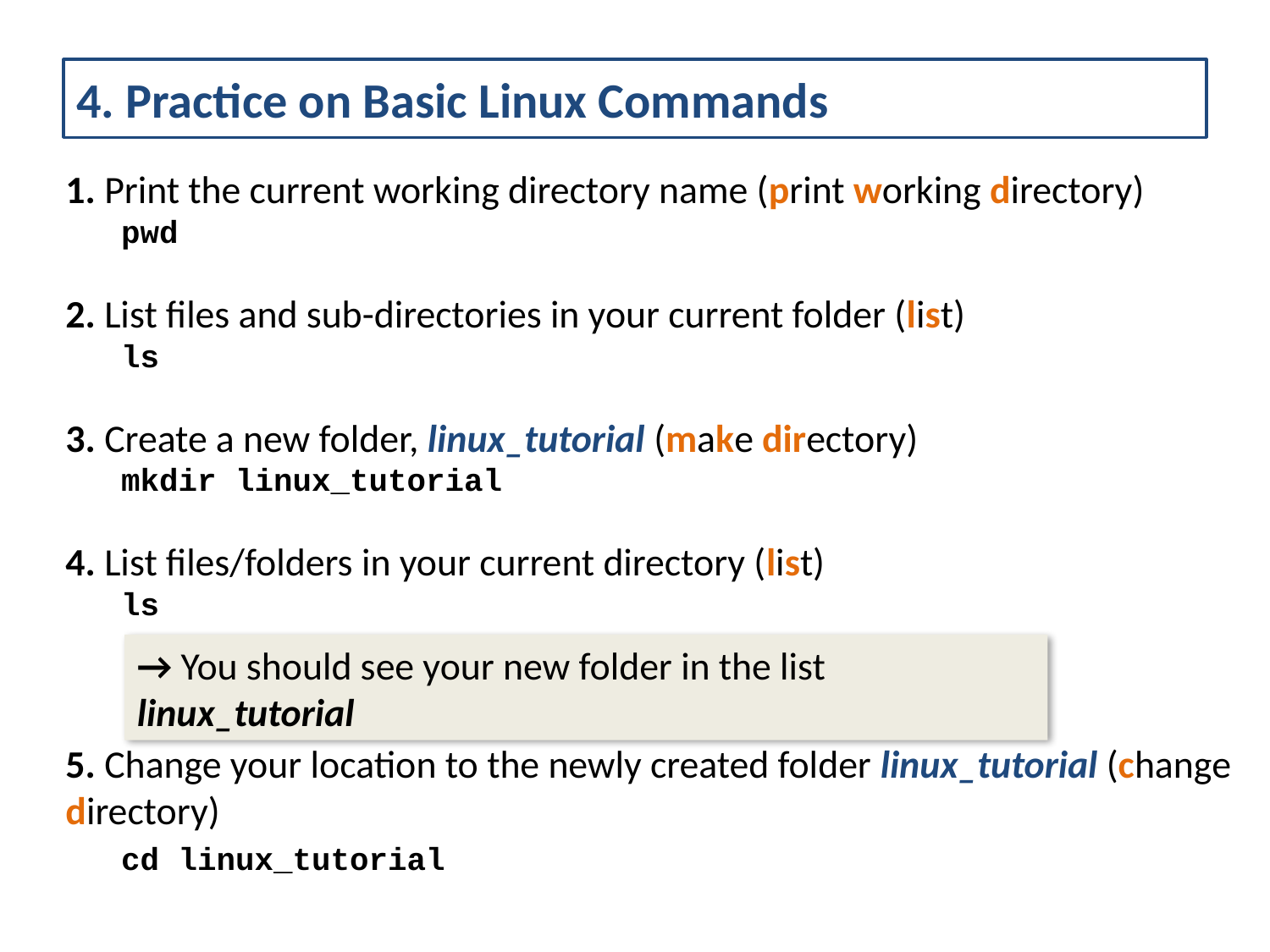

# 4. Practice on Basic Linux Commands
1. Print the current working directory name (print working directory)
pwd
2. List files and sub-directories in your current folder (list)
ls
3. Create a new folder, linux_tutorial (make directory)
mkdir linux_tutorial
4. List files/folders in your current directory (list)
ls

5. Change your location to the newly created folder linux_tutorial (change directory)
cd linux_tutorial
→ You should see your new folder in the list  linux_tutorial